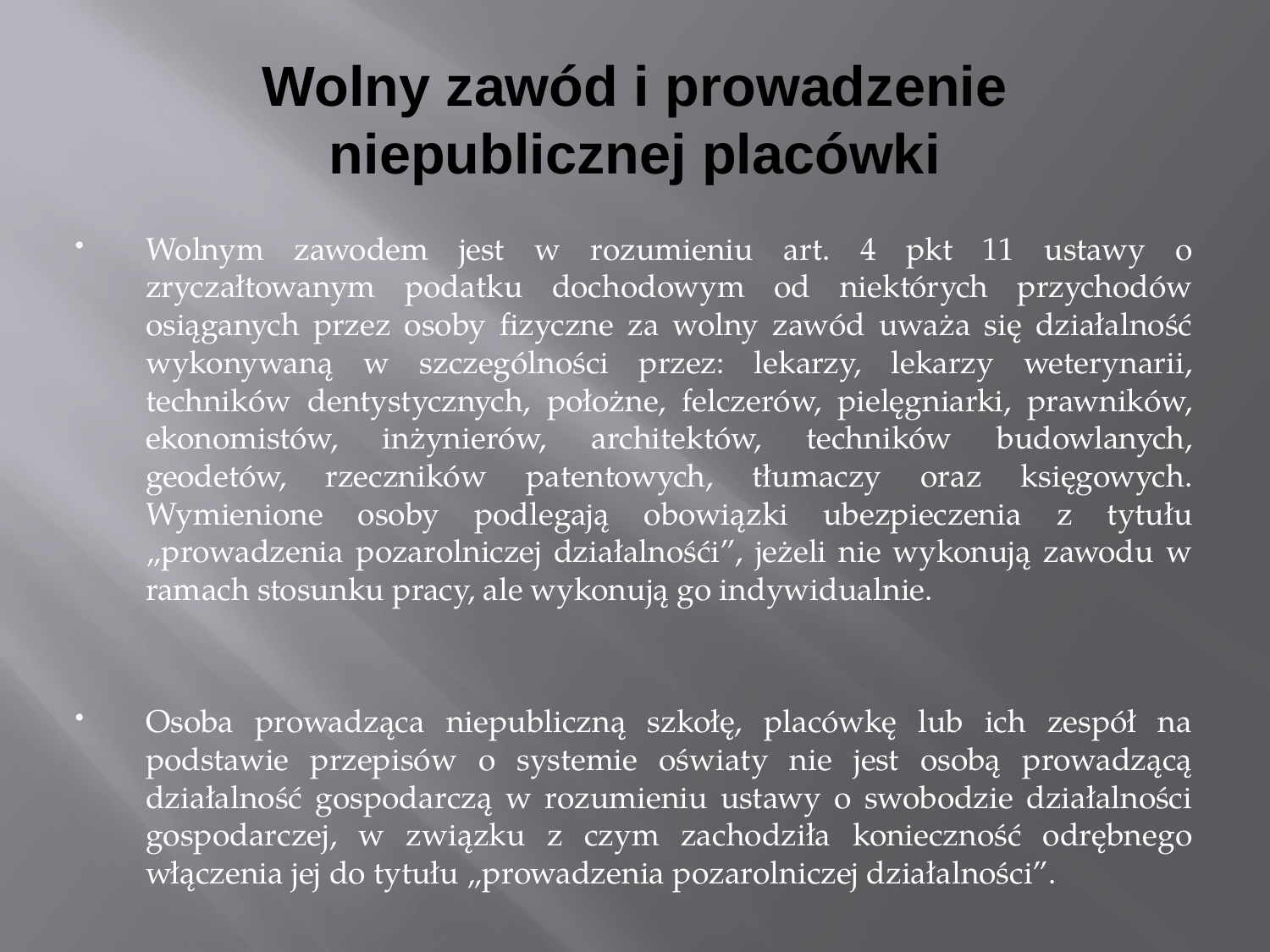

# Wolny zawód i prowadzenie niepublicznej placówki
Wolnym zawodem jest w rozumieniu art. 4 pkt 11 ustawy o zryczałtowanym podatku dochodowym od niektórych przychodów osiąganych przez osoby fizyczne za wolny zawód uważa się działalność wykonywaną w szczególności przez: lekarzy, lekarzy weterynarii, techników dentystycznych, położne, felczerów, pielęgniarki, prawników, ekonomistów, inżynierów, architektów, techników budowlanych, geodetów, rzeczników patentowych, tłumaczy oraz księgowych. Wymienione osoby podlegają obowiązki ubezpieczenia z tytułu „prowadzenia pozarolniczej działalnośći”, jeżeli nie wykonują zawodu w ramach stosunku pracy, ale wykonują go indywidualnie.

Osoba prowadząca niepubliczną szkołę, placówkę lub ich zespół na podstawie przepisów o systemie oświaty nie jest osobą prowadzącą działalność gospodarczą w rozumieniu ustawy o swobodzie działalności gospodarczej, w związku z czym zachodziła konieczność odrębnego włączenia jej do tytułu „prowadzenia pozarolniczej działalności”.